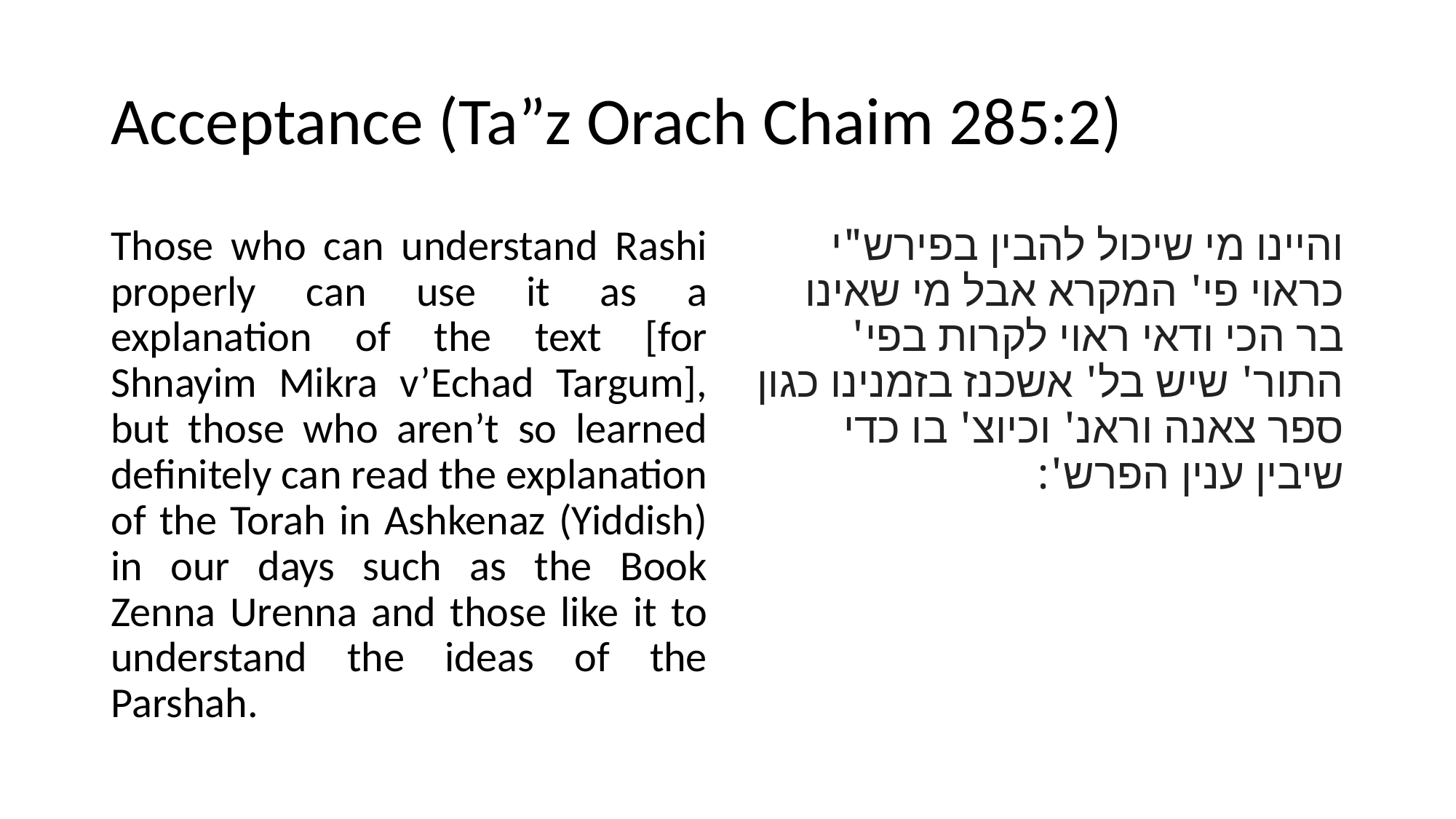

# Acceptance (Ta”z Orach Chaim 285:2)
Those who can understand Rashi properly can use it as a explanation of the text [for Shnayim Mikra v’Echad Targum], but those who aren’t so learned definitely can read the explanation of the Torah in Ashkenaz (Yiddish) in our days such as the Book Zenna Urenna and those like it to understand the ideas of the Parshah.
והיינו מי שיכול להבין בפירש"י כראוי פי' המקרא אבל מי שאינו בר הכי ודאי ראוי לקרות בפי' התור' שיש בל' אשכנז בזמנינו כגון ספר צאנה וראנ' וכיוצ' בו כדי שיבין ענין הפרש':